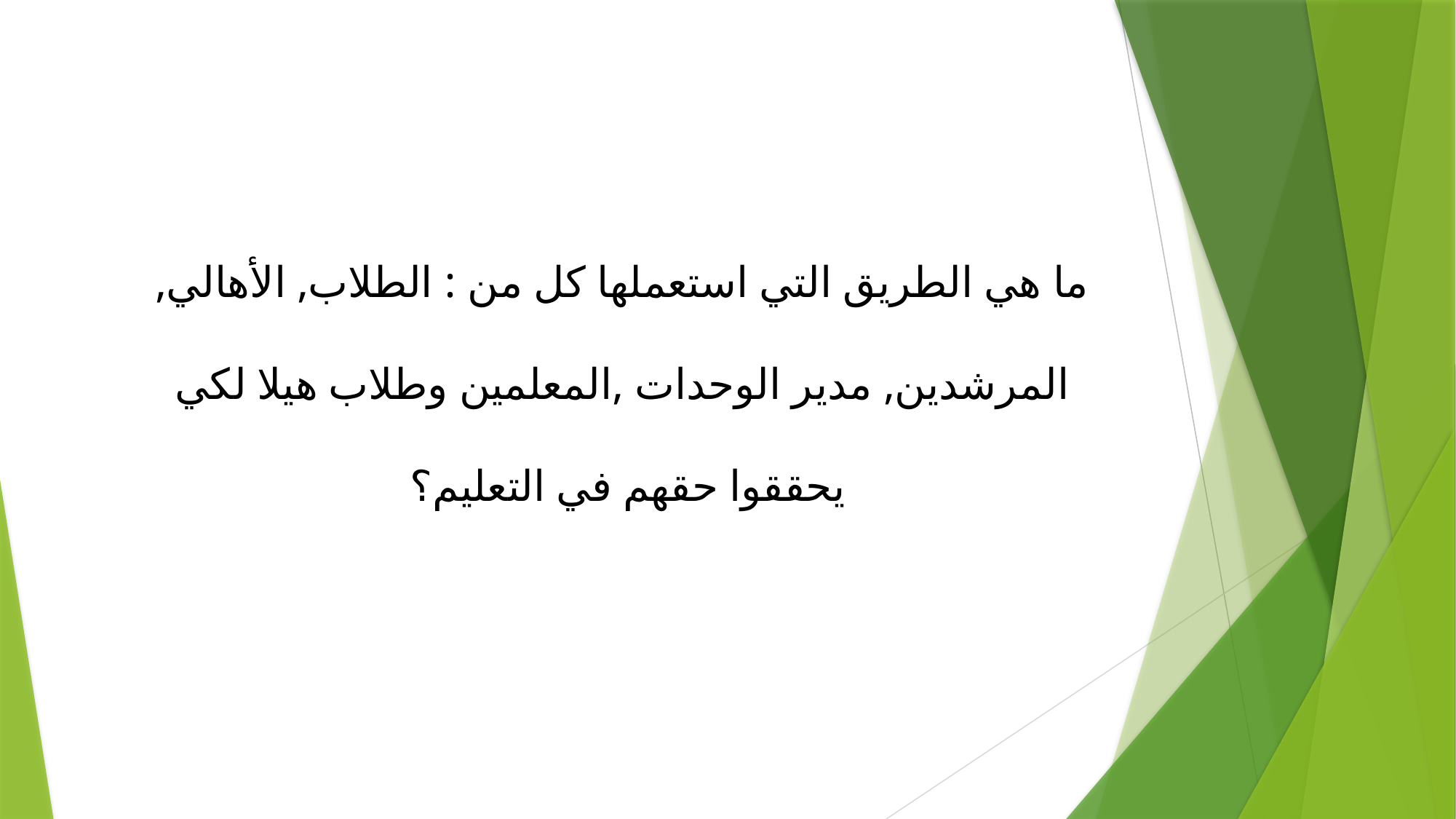

ما هي الطريق التي استعملها كل من : الطلاب, الأهالي, المرشدين, مدير الوحدات ,المعلمين وطلاب هيلا لكي يحققوا حقهم في التعليم؟